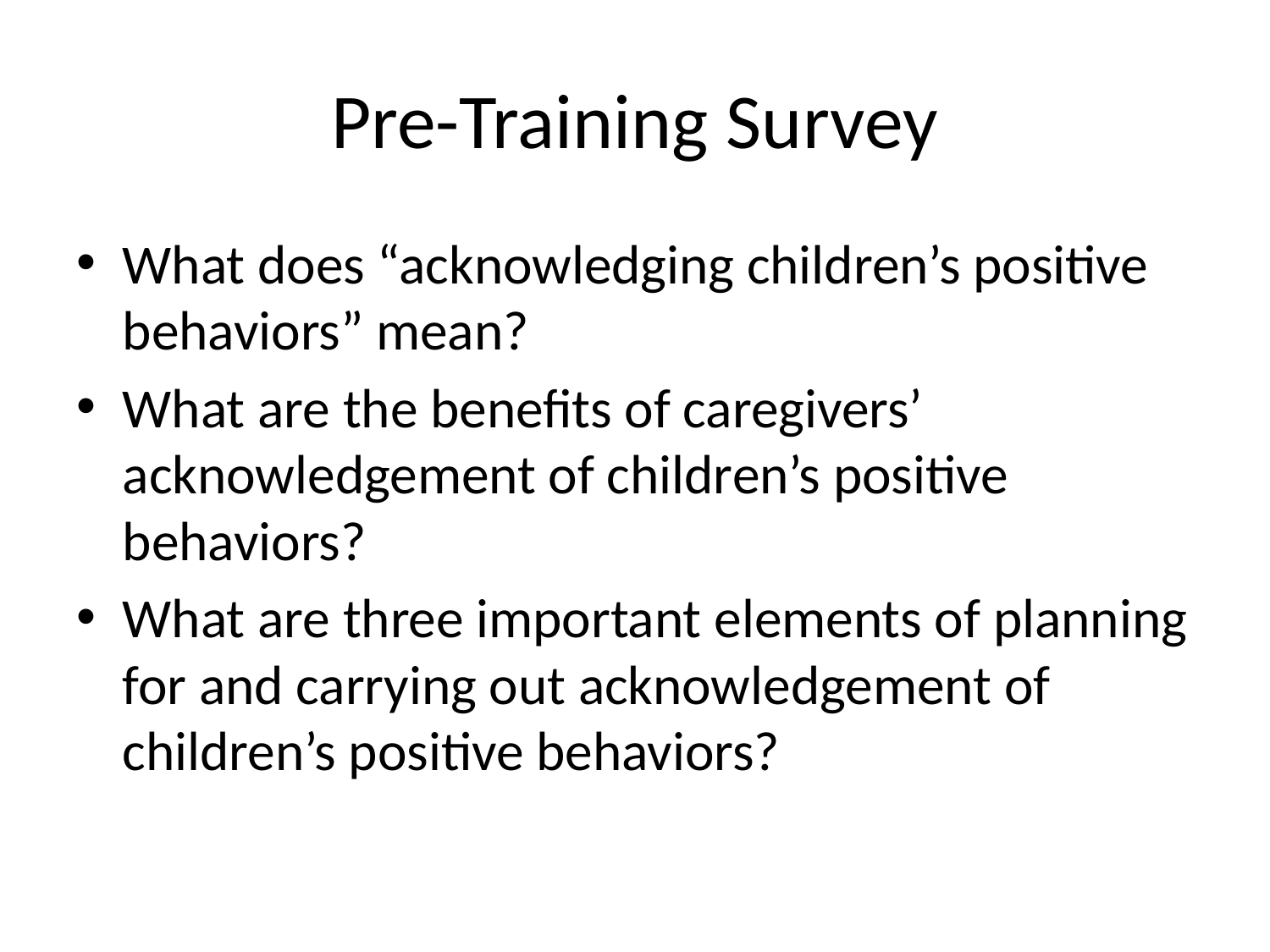

# Pre-Training Survey
What does “acknowledging children’s positive behaviors” mean?
What are the benefits of caregivers’ acknowledgement of children’s positive behaviors?
What are three important elements of planning for and carrying out acknowledgement of children’s positive behaviors?